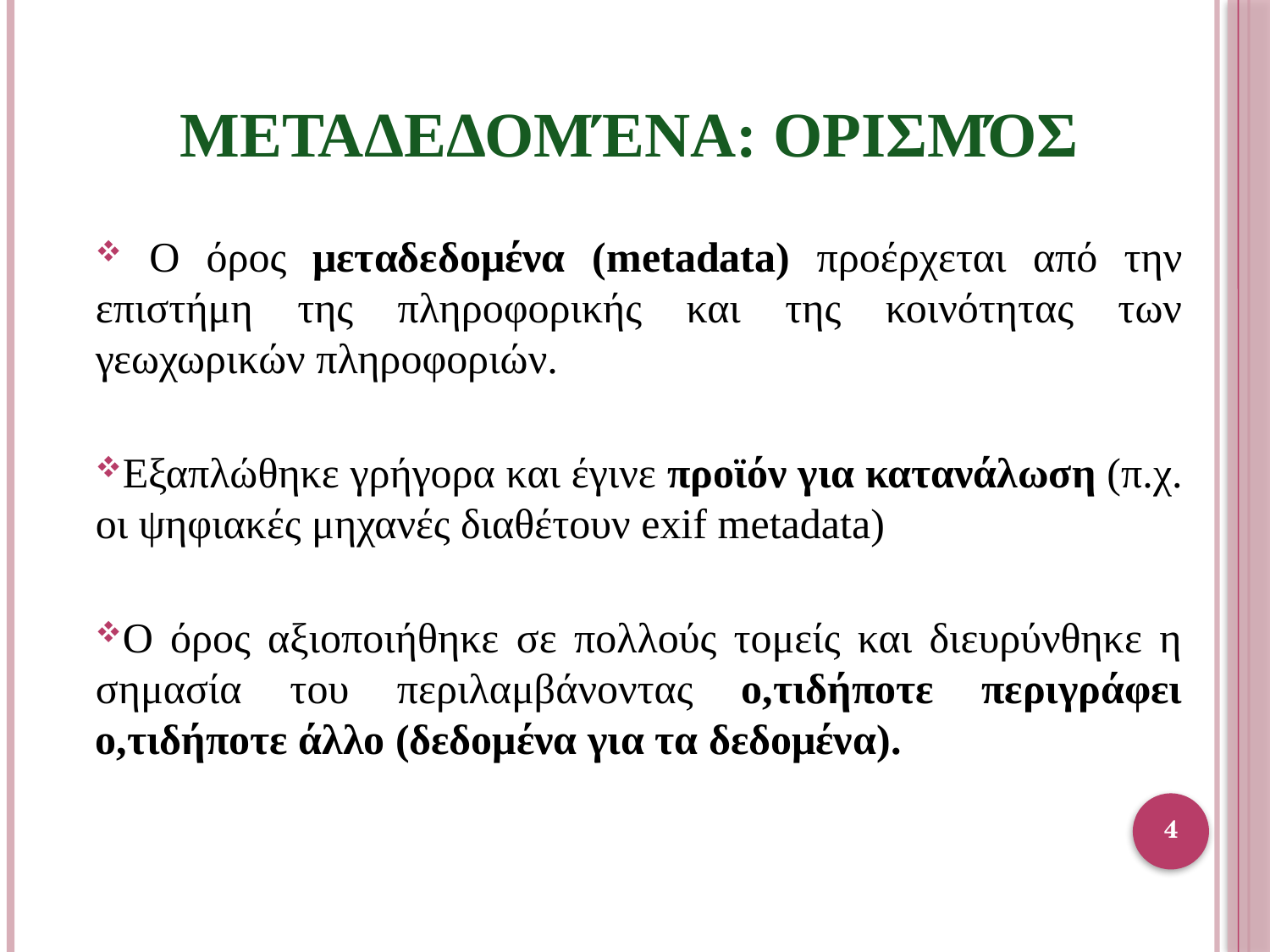

# Μεταδεδομένα: Ορισμόσ
 Ο όρος μεταδεδομένα (metadata) προέρχεται από την επιστήμη της πληροφορικής και της κοινότητας των γεωχωρικών πληροφοριών.
Εξαπλώθηκε γρήγορα και έγινε προϊόν για κατανάλωση (π.χ. οι ψηφιακές μηχανές διαθέτουν exif metadata)
Ο όρος αξιοποιήθηκε σε πολλούς τομείς και διευρύνθηκε η σημασία του περιλαμβάνοντας ο,τιδήποτε περιγράφει ο,τιδήποτε άλλο (δεδομένα για τα δεδομένα).

4